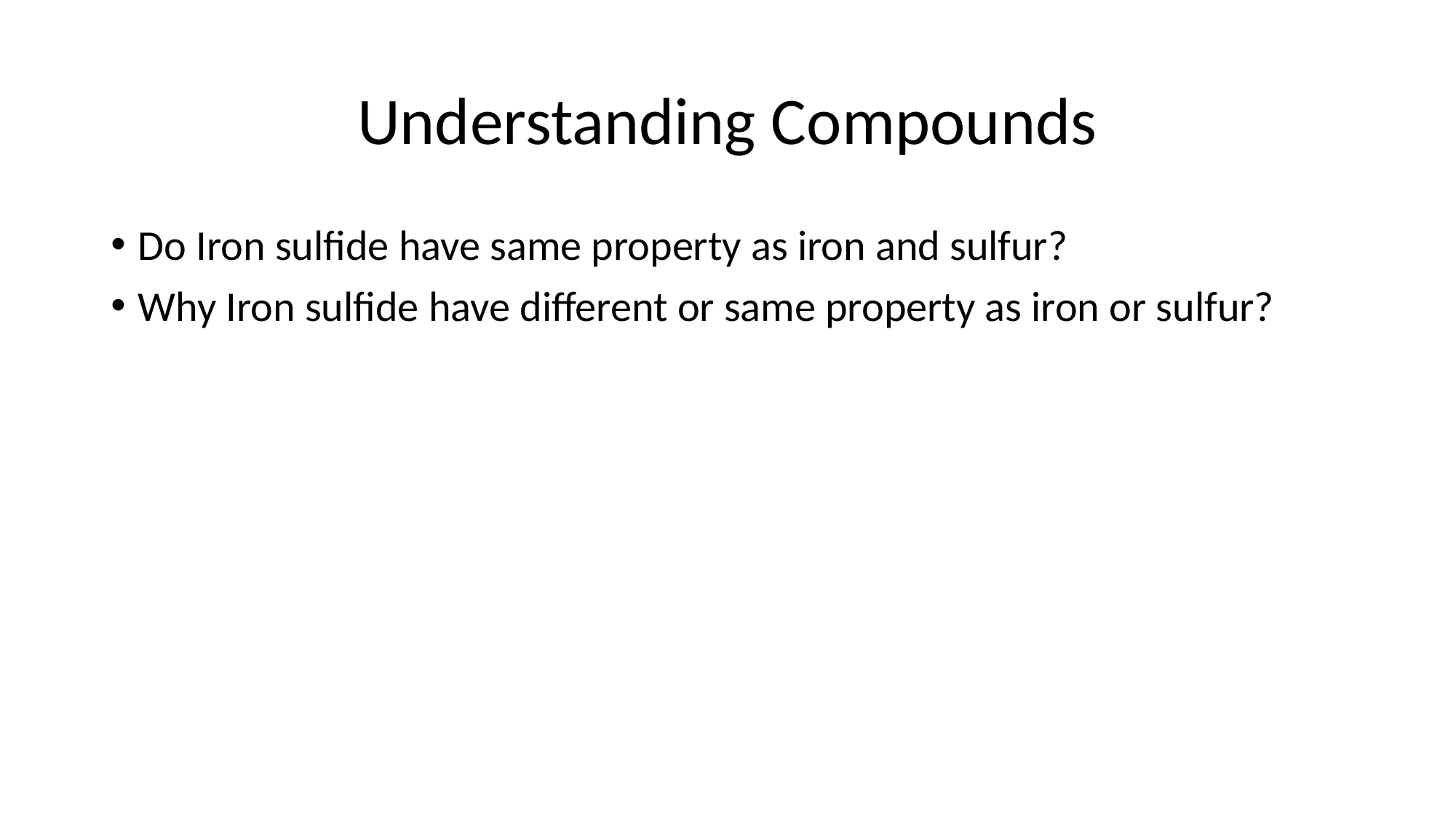

# Understanding Compounds
Do Iron sulfide have same property as iron and sulfur?
Why Iron sulfide have different or same property as iron or sulfur?